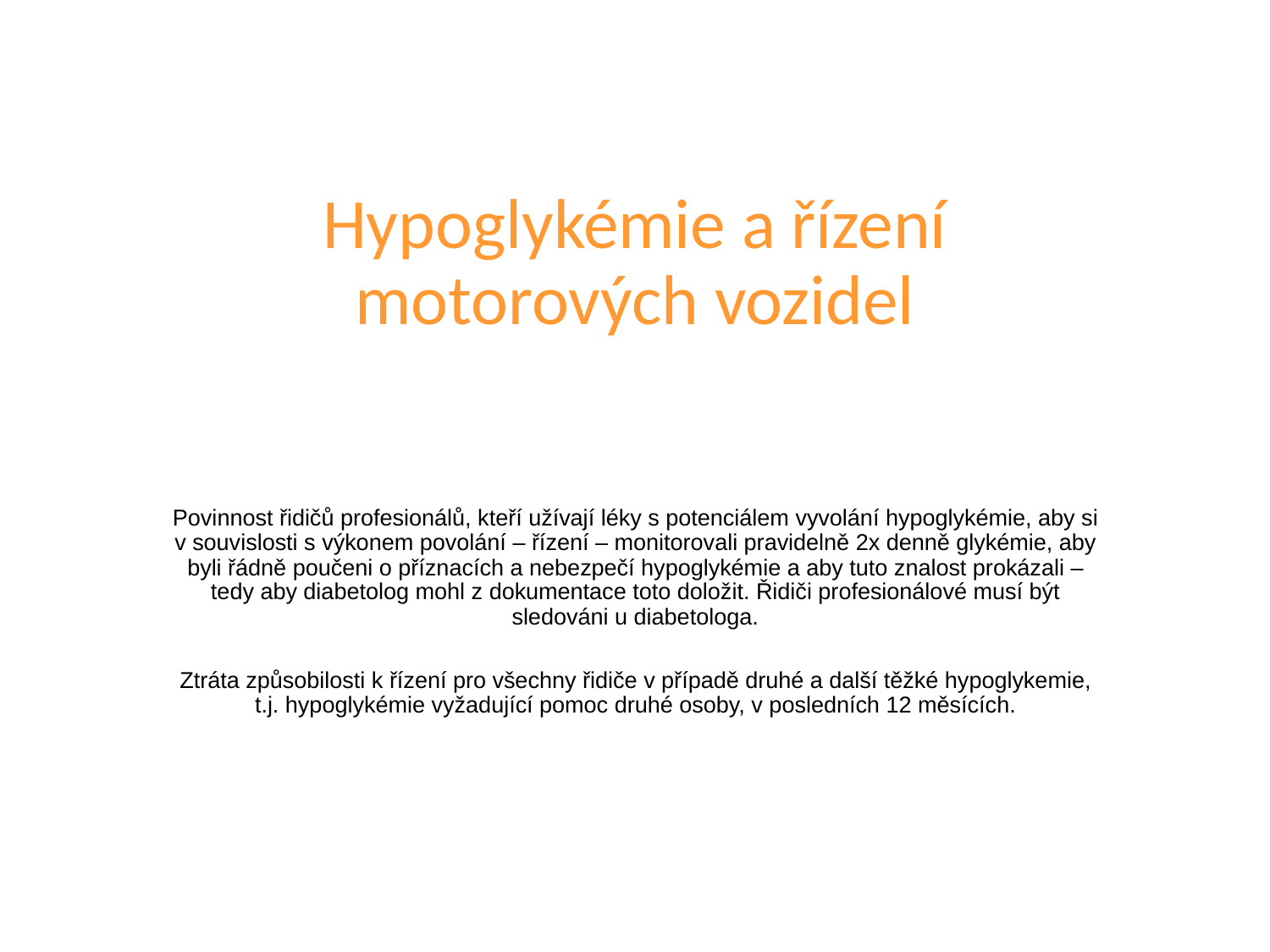

# Hypoglykémie a řízení motorových vozidel
Povinnost řidičů profesionálů, kteří užívají léky s potenciálem vyvolání hypoglykémie, aby si v souvislosti s výkonem povolání – řízení – monitorovali pravidelně 2x denně glykémie, aby byli řádně poučeni o příznacích a nebezpečí hypoglykémie a aby tuto znalost prokázali – tedy aby diabetolog mohl z dokumentace toto doložit. Řidiči profesionálové musí být sledováni u diabetologa.

Ztráta způsobilosti k řízení pro všechny řidiče v případě druhé a další těžké hypoglykemie, t.j. hypoglykémie vyžadující pomoc druhé osoby, v posledních 12 měsících.